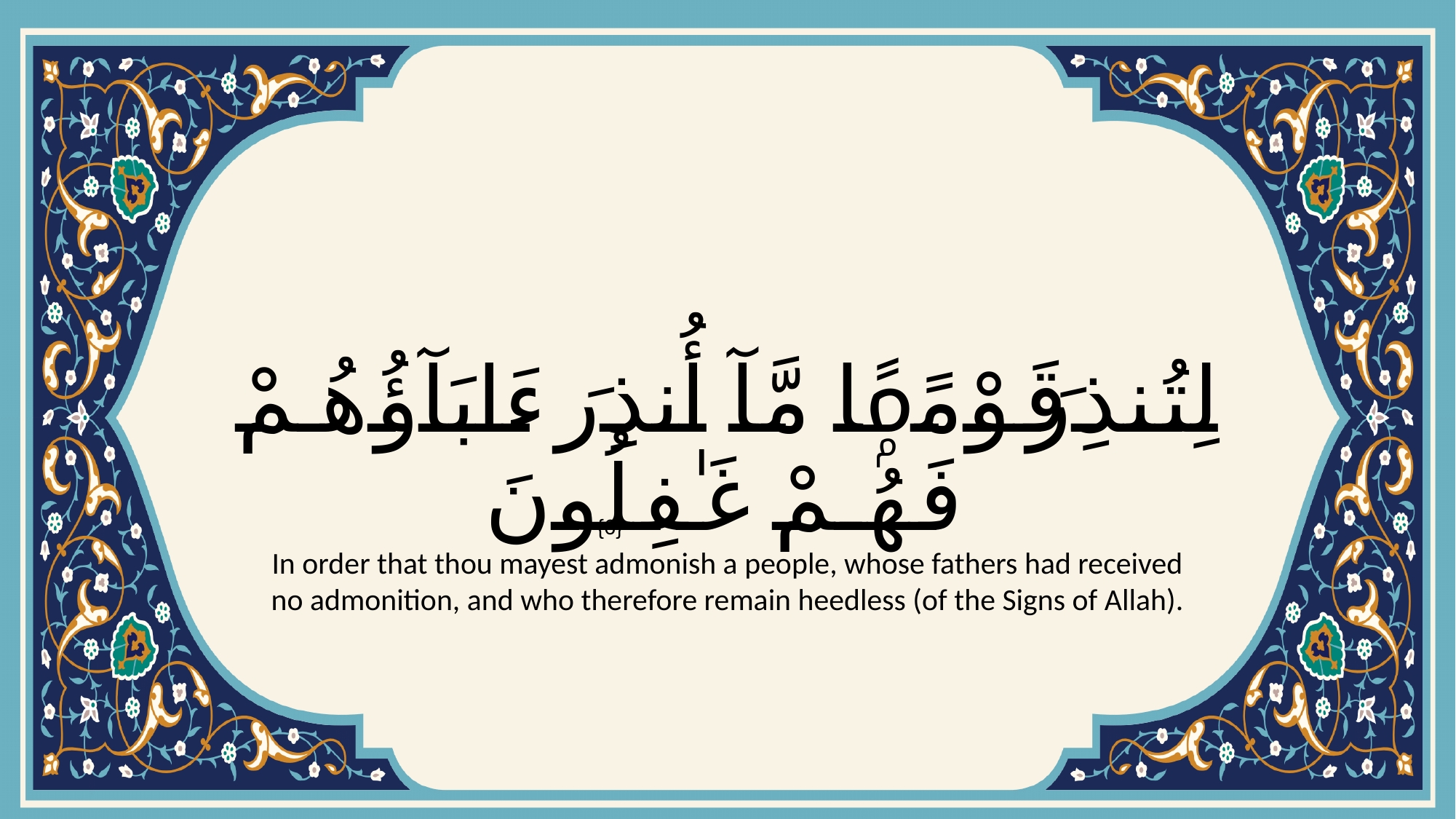

# لِتُنذِرَ قَوْمًۭا مَّآ أُنذِرَ ءَابَآؤُهُمْ فَهُمْ غَـٰفِلُونَ
{6}
In order that thou mayest admonish a people, whose fathers had received no admonition, and who therefore remain heedless (of the Signs of Allah).